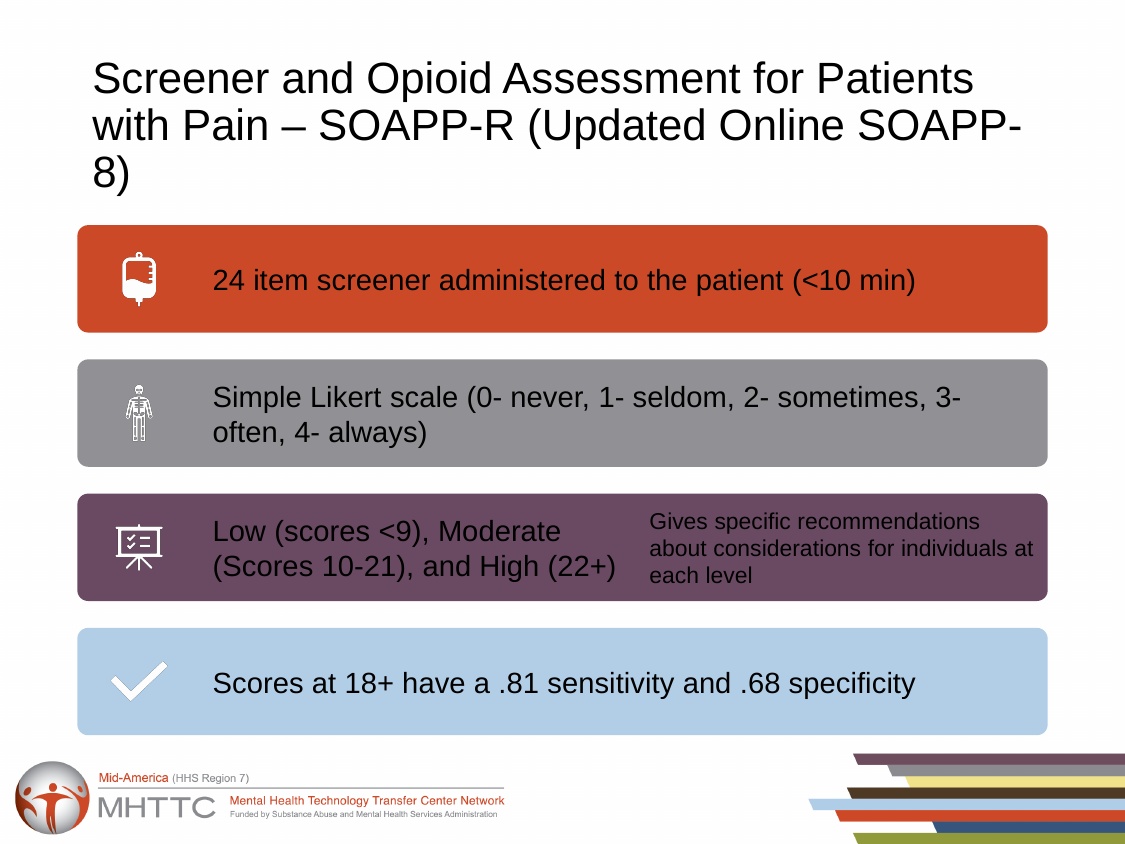

# Screener and Opioid Assessment for Patients with Pain – SOAPP-R (Updated Online SOAPP-8)
24 item screener administered to the patient (<10 min)
Simple Likert scale (0- never, 1- seldom, 2- sometimes, 3- often, 4- always)
Low (scores <9), Moderate (Scores 10-21), and High (22+)
Gives specific recommendations about considerations for individuals at each level
Scores at 18+ have a .81 sensitivity and .68 specificity